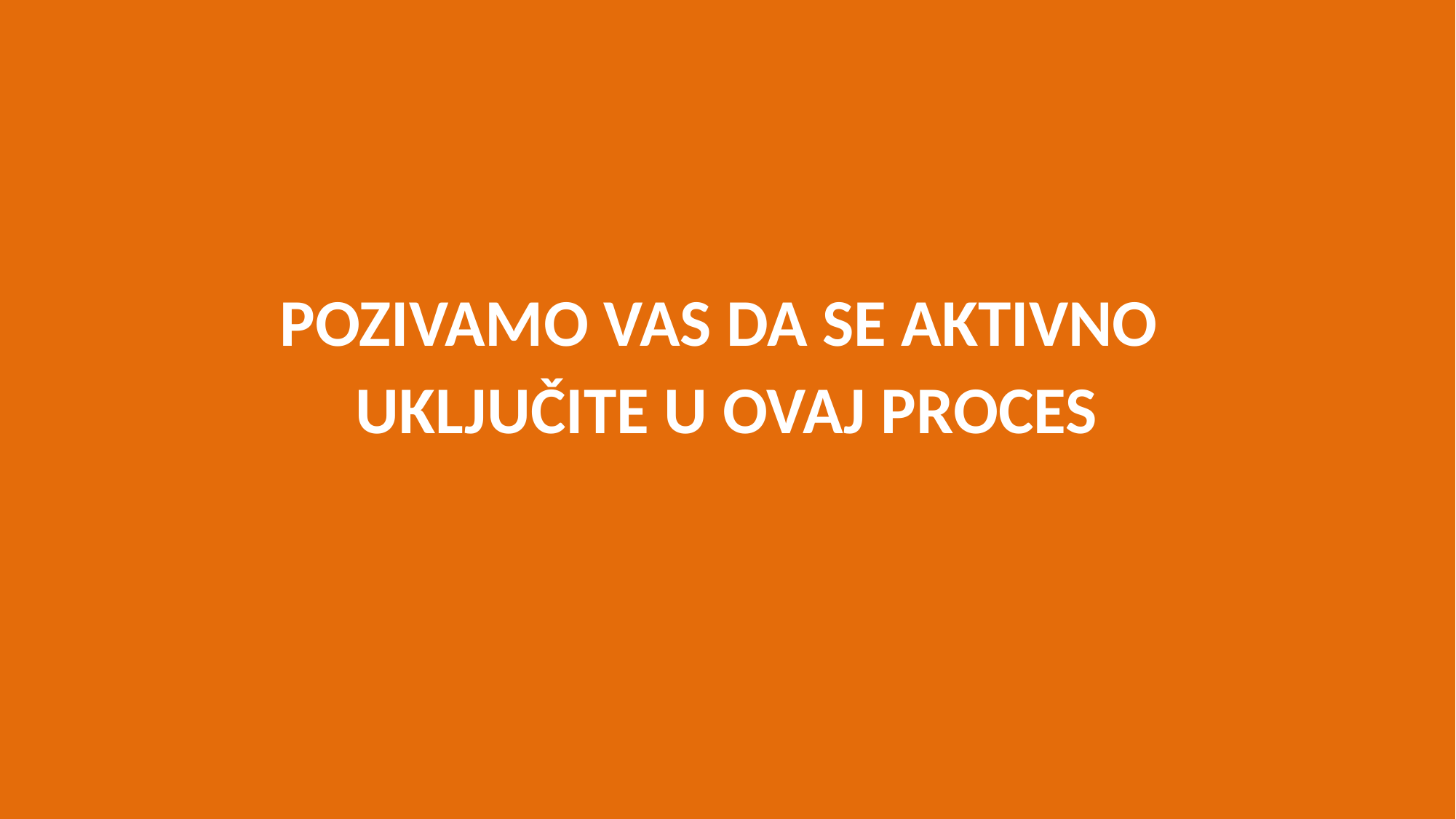

POZIVAMO VAS DA SE AKTIVNO
UKLJUČITE U OVAJ PROCES